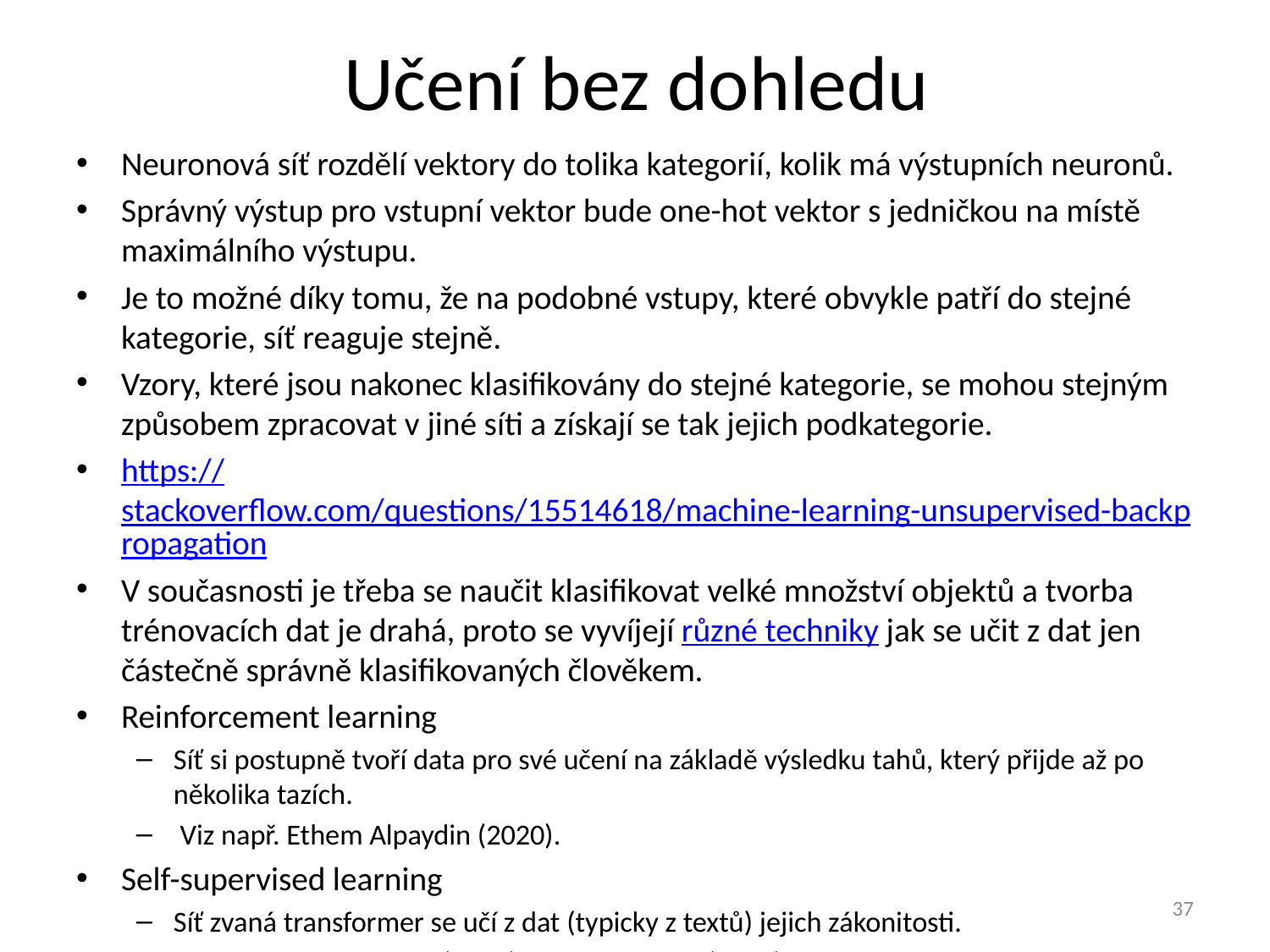

# Učení bez dohledu
Neuronová síť rozdělí vektory do tolika kategorií, kolik má výstupních neuronů.
Správný výstup pro vstupní vektor bude one-hot vektor s jedničkou na místě maximálního výstupu.
Je to možné díky tomu, že na podobné vstupy, které obvykle patří do stejné kategorie, síť reaguje stejně.
Vzory, které jsou nakonec klasifikovány do stejné kategorie, se mohou stejným způsobem zpracovat v jiné síti a získají se tak jejich podkategorie.
https://stackoverflow.com/questions/15514618/machine-learning-unsupervised-backpropagation
V současnosti je třeba se naučit klasifikovat velké množství objektů a tvorba trénovacích dat je drahá, proto se vyvíjejí různé techniky jak se učit z dat jen částečně správně klasifikovaných člověkem.
Reinforcement learning
Síť si postupně tvoří data pro své učení na základě výsledku tahů, který přijde až po několika tazích.
 Viz např. Ethem Alpaydin (2020).
Self-supervised learning
Síť zvaná transformer se učí z dat (typicky z textů) jejich zákonitosti.
Viz např. Kamath et al. (2022) a Tunstall et al. (2022).
37